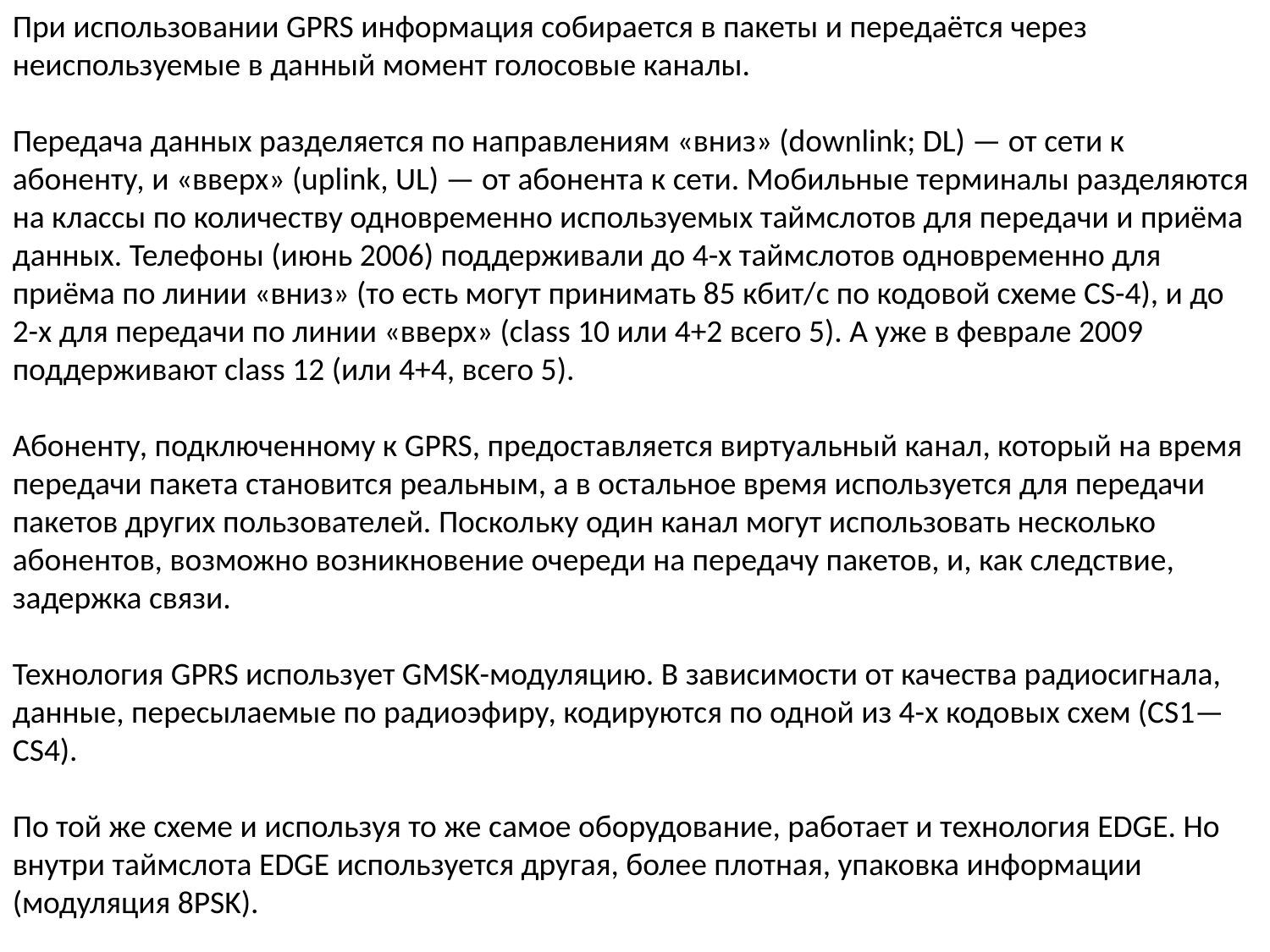

При использовании GPRS информация собирается в пакеты и передаётся через неиспользуемые в данный момент голосовые каналы.

Передача данных разделяется по направлениям «вниз» (downlink; DL) — от сети к абоненту, и «вверх» (uplink, UL) — от абонента к сети. Мобильные терминалы разделяются на классы по количеству одновременно используемых таймслотов для передачи и приёма данных. Телефоны (июнь 2006) поддерживали до 4-х таймслотов одновременно для приёма по линии «вниз» (то есть могут принимать 85 кбит/с по кодовой схеме CS-4), и до 2-х для передачи по линии «вверх» (class 10 или 4+2 всего 5). А уже в феврале 2009 поддерживают class 12 (или 4+4, всего 5).

Абоненту, подключенному к GPRS, предоставляется виртуальный канал, который на время передачи пакета становится реальным, а в остальное время используется для передачи пакетов других пользователей. Поскольку один канал могут использовать несколько абонентов, возможно возникновение очереди на передачу пакетов, и, как следствие, задержка связи.

Технология GPRS использует GMSK-модуляцию. В зависимости от качества радиосигнала, данные, пересылаемые по радиоэфиру, кодируются по одной из 4-х кодовых схем (CS1—CS4).

По той же схеме и используя то же самое оборудование, работает и технология EDGE. Но внутри таймслота EDGE используется другая, более плотная, упаковка информации (модуляция 8PSK).